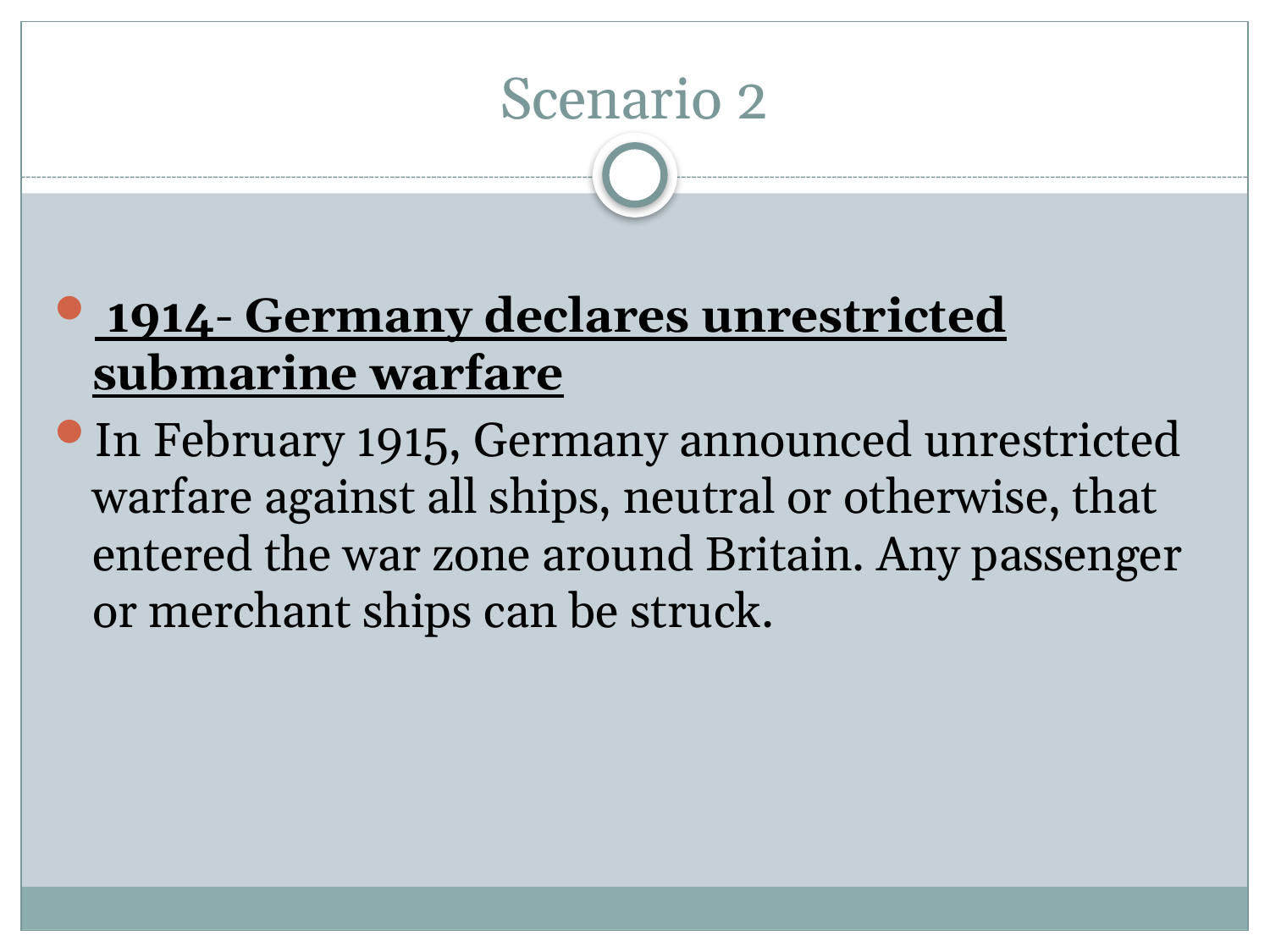

# Scenario 2

 1914- Germany declares unrestricted submarine warfare
In February 1915, Germany announced unrestricted warfare against all ships, neutral or otherwise, that entered the war zone around Britain. Any passenger or merchant ships can be struck.